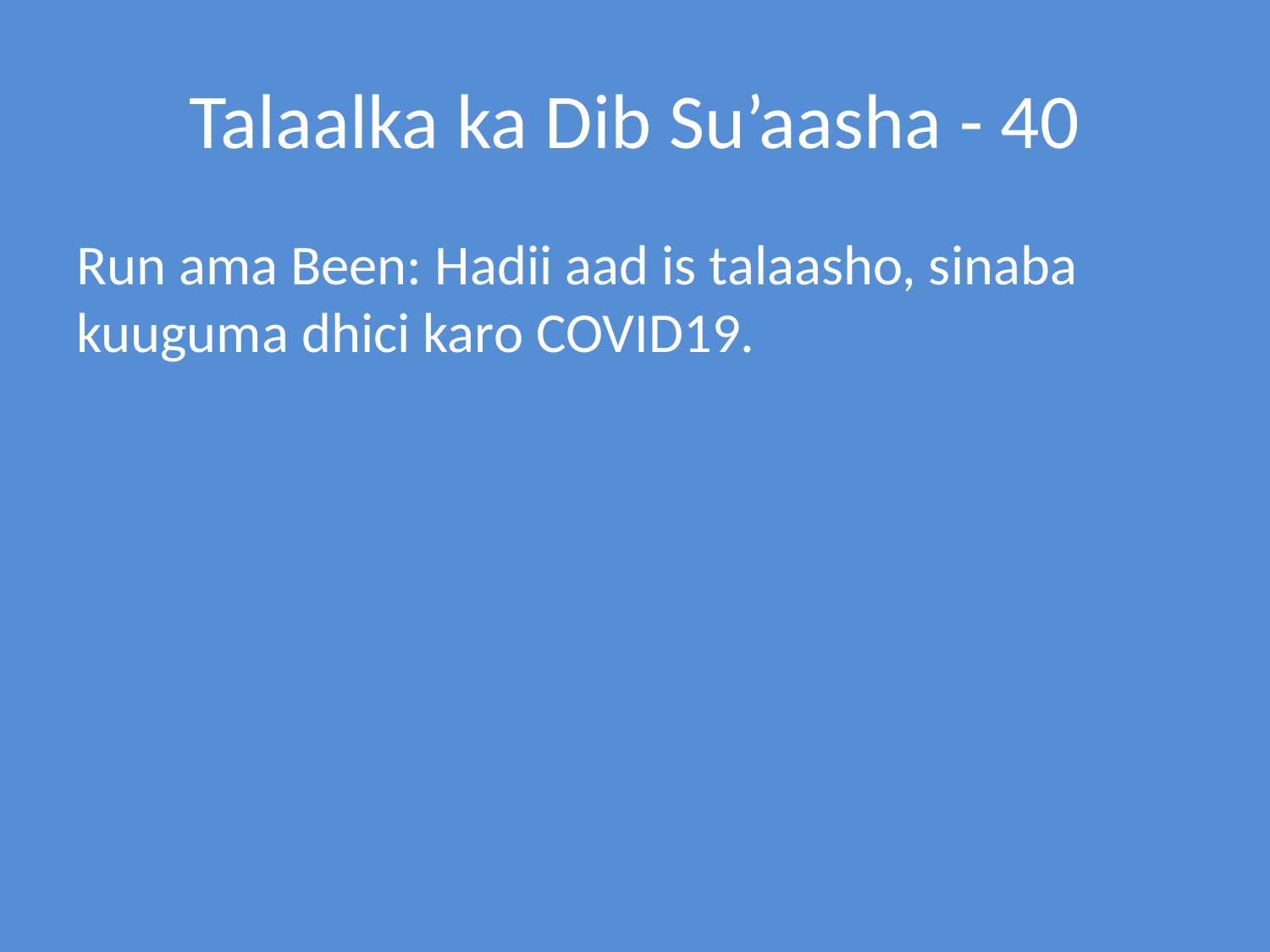

# Talaalka ka Dib Su’aasha - 40
Run ama Been: Hadii aad is talaasho, sinaba kuuguma dhici karo COVID19.